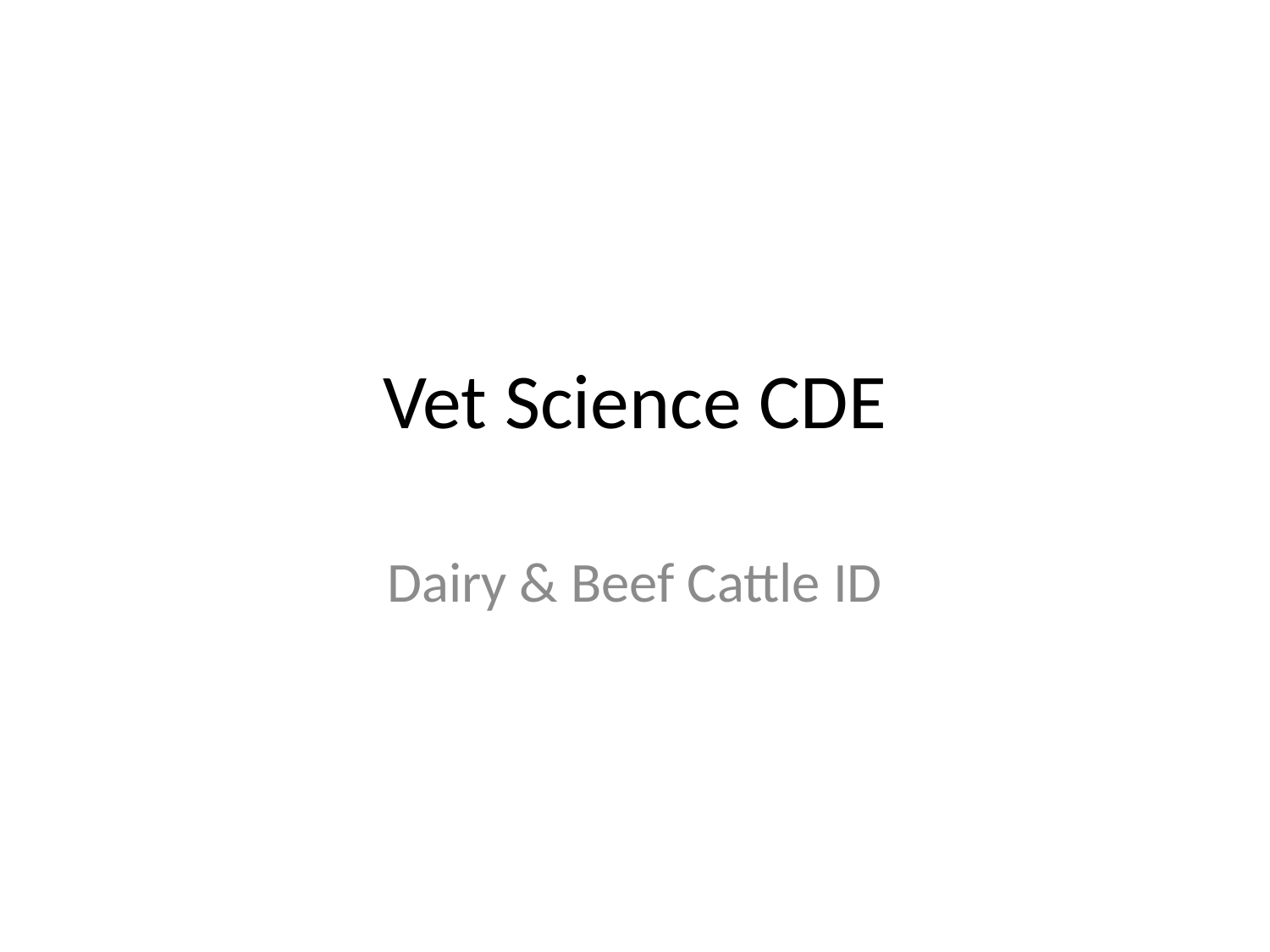

# Vet Science CDE
Dairy & Beef Cattle ID